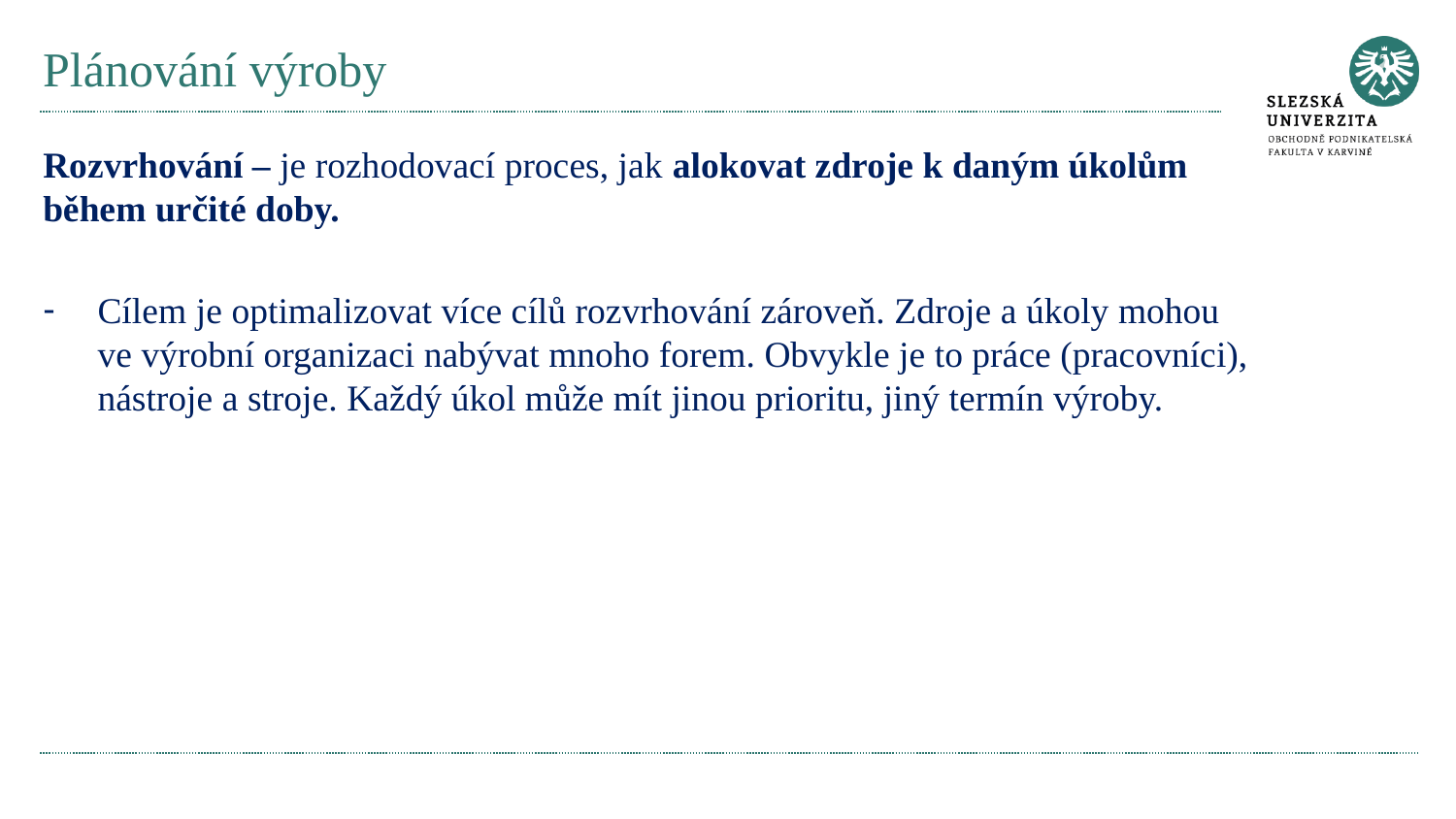

# Plánování výroby
Rozvrhování – je rozhodovací proces, jak alokovat zdroje k daným úkolům během určité doby.

Cílem je optimalizovat více cílů rozvrhování zároveň. Zdroje a úkoly mohou ve výrobní organizaci nabývat mnoho forem. Obvykle je to práce (pracovníci), nástroje a stroje. Každý úkol může mít jinou prioritu, jiný termín výroby.